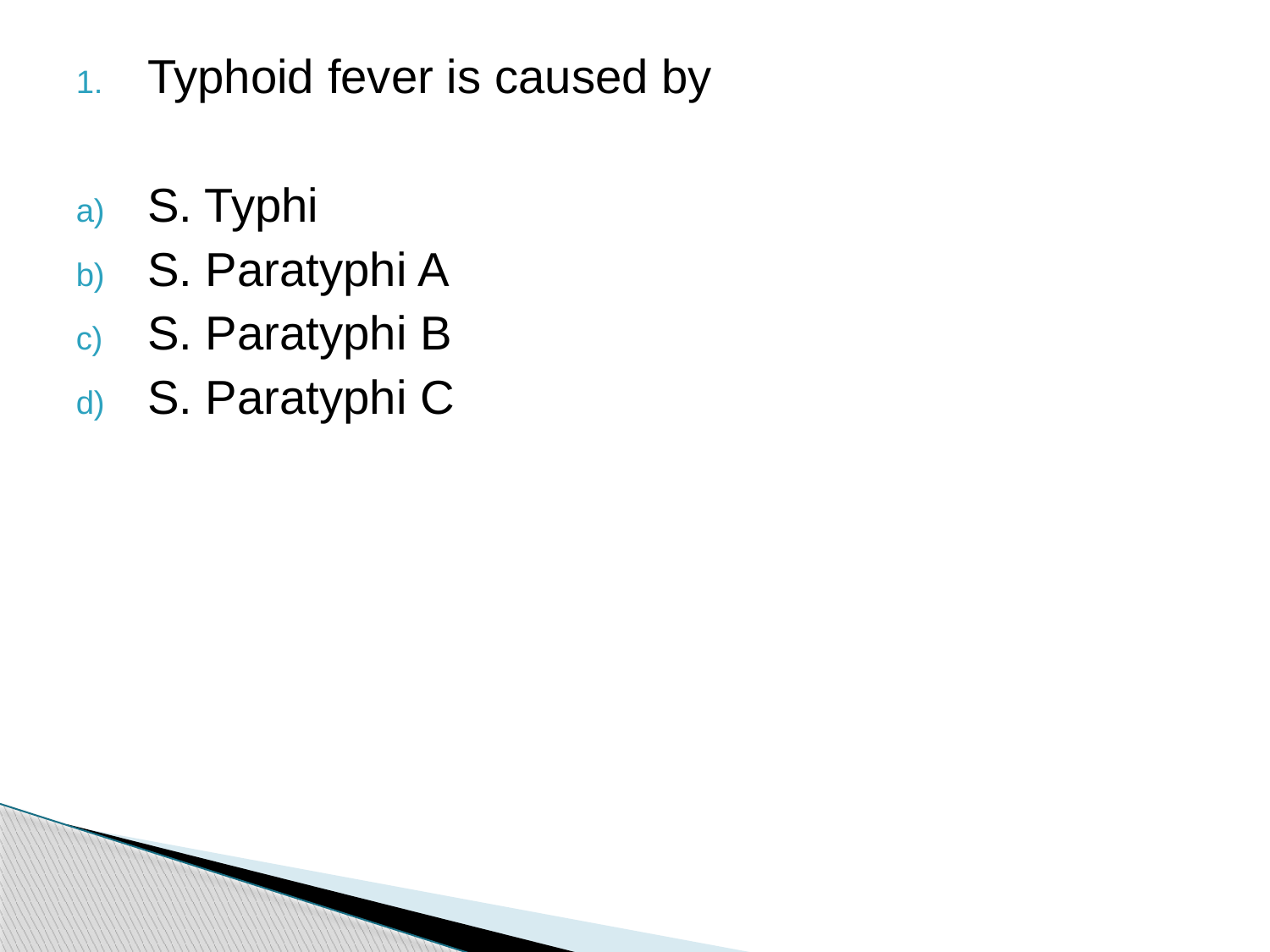

#
Typhoid fever is caused by

S. Typhi
S. Paratyphi A
S. Paratyphi B
S. Paratyphi C